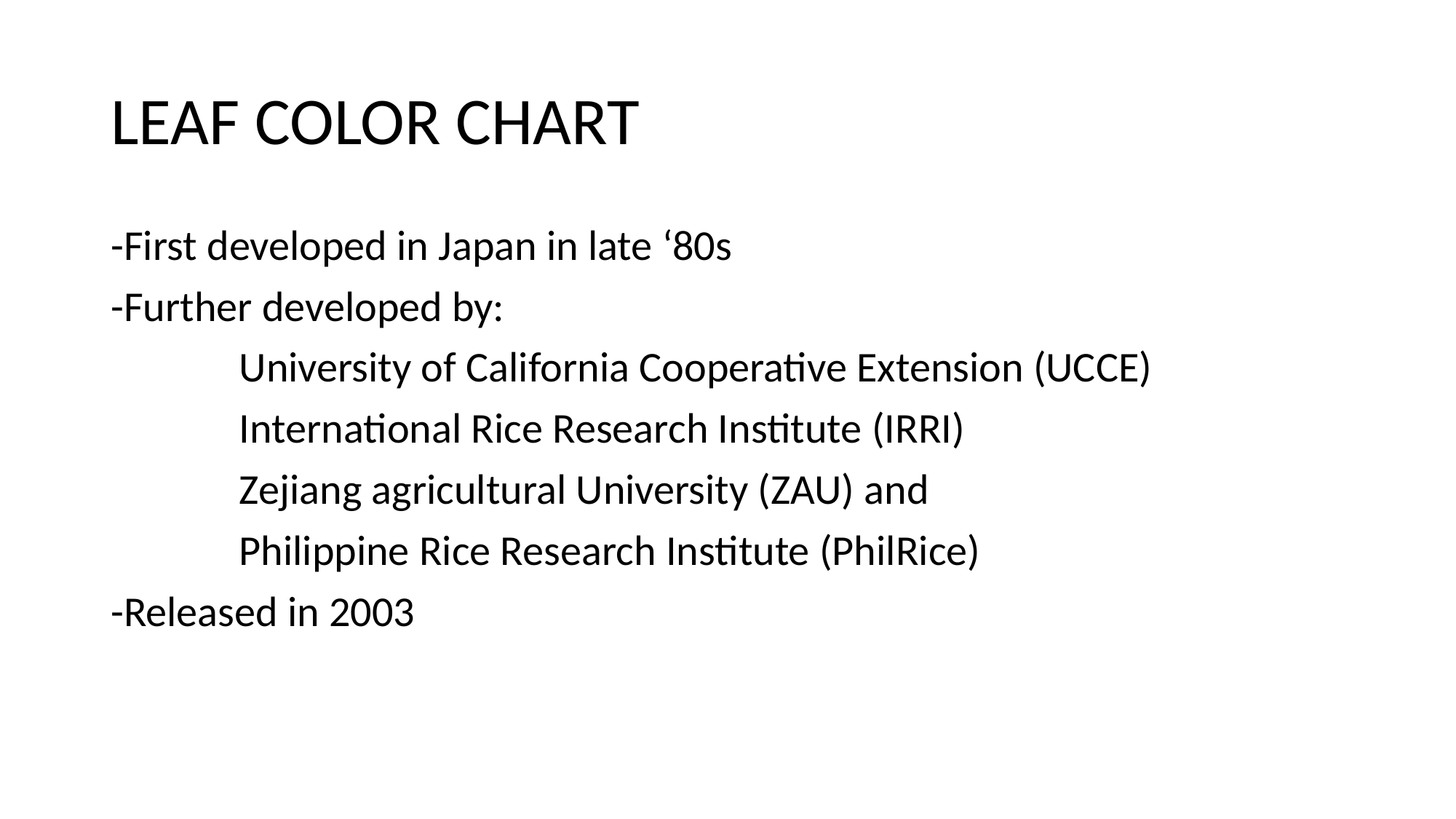

# LEAF COLOR CHART
-First developed in Japan in late ‘80s
-Further developed by:
	  University of California Cooperative Extension (UCCE)
	  International Rice Research Institute (IRRI)
	  Zejiang agricultural University (ZAU) and
	  Philippine Rice Research Institute (PhilRice)
-Released in 2003